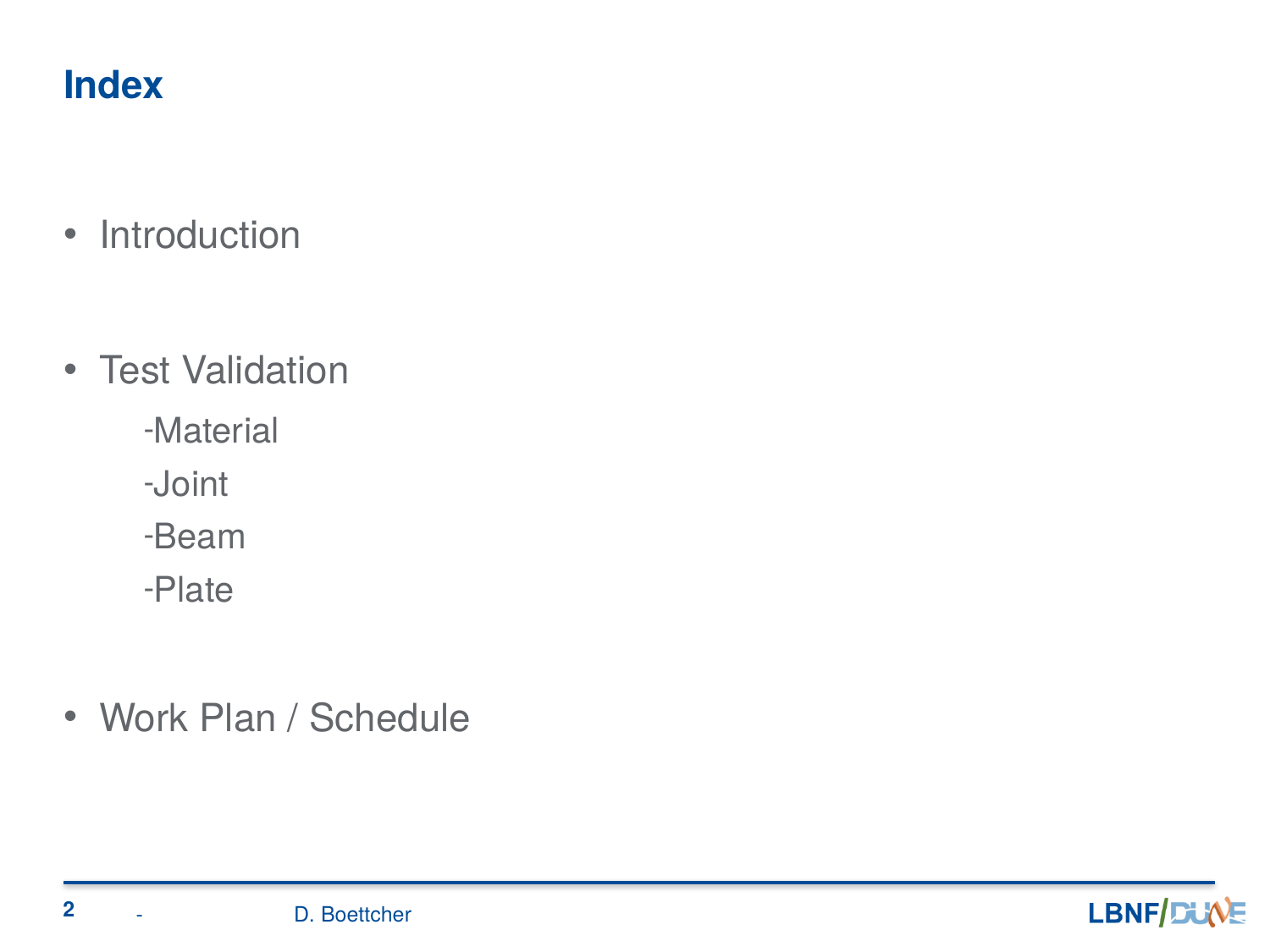

# Index
Introduction

Test Validation
Material
Joint
Beam
Plate

Work Plan / Schedule

2
-
D. Boettcher